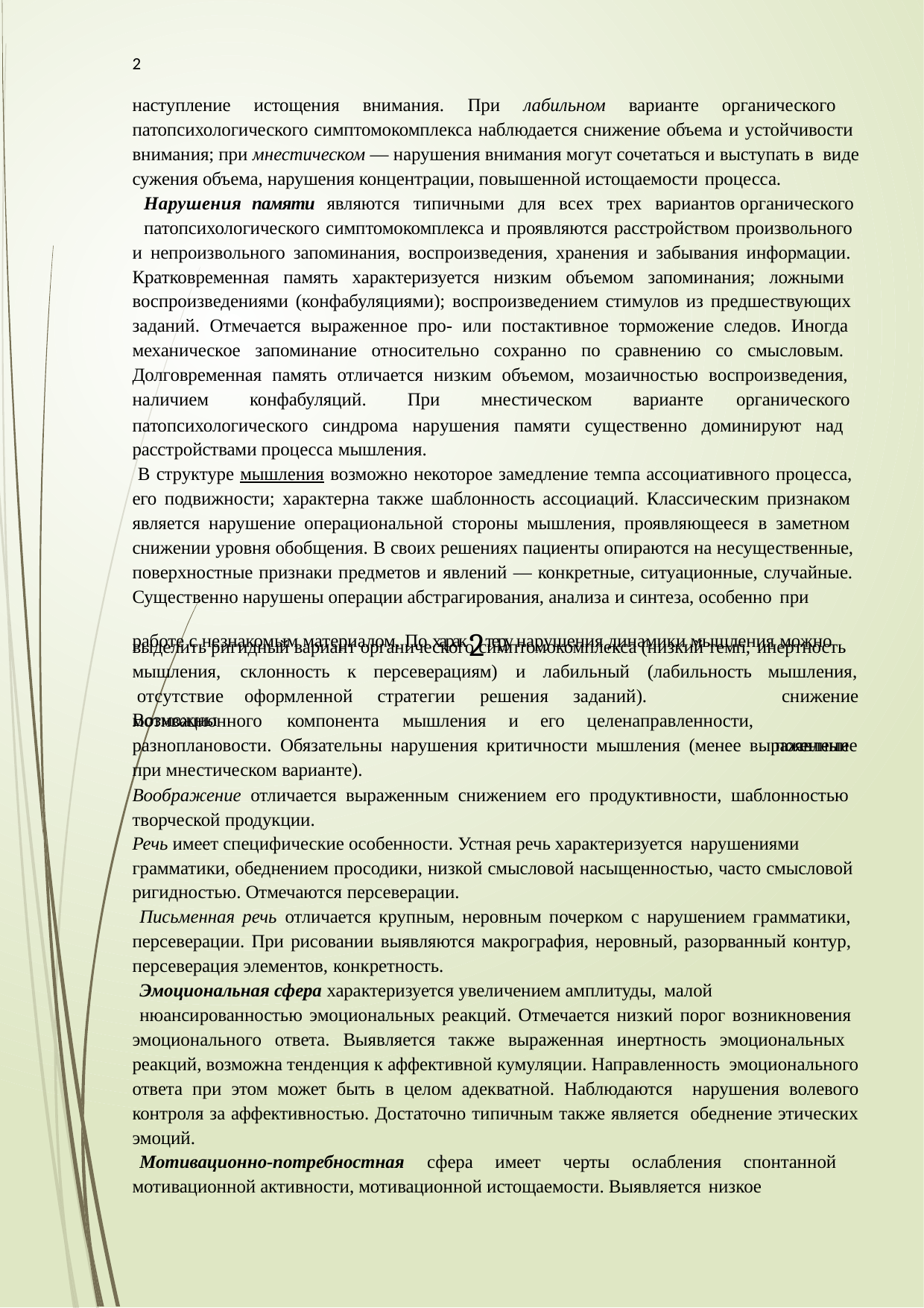

2

наступление истощения внимания. При лабильном варианте органического  патопсихологического симптомокомплекса наблюдается снижение объема и устойчивости  внимания; при мнестическом — нарушения внимания могут сочетаться и выступать в  виде сужения объема, нарушения концентрации, повышенной истощаемости процесса.
Нарушения  памяти   являются   типичными   для   всех   трех   вариантов органического
патопсихологического симптомокомплекса и проявляются расстройством произвольного  и непроизвольного запоминания, воспроизведения, хранения и забывания информации.  Кратковременная память характеризуется низким объемом запоминания; ложными  воспроизведениями (конфабуляциями); воспроизведением стимулов из предшествующих  заданий. Отмечается выраженное про- или постактивное торможение следов. Иногда  механическое запоминание относительно сохранно по сравнению со смысловым.  Долговременная память отличается низким объемом, мозаичностью воспроизведения,  наличием         конфабуляций.         При         мнестическом         варианте       органического
патопсихологического синдрома нарушения памяти существенно доминируют над  расстройствами процесса мышления.
В структуре мышления возможно некоторое замедление темпа ассоциативного процесса,  его подвижности; характерна также шаблонность ассоциаций. Классическим признаком  является нарушение операциональной стороны мышления, проявляющееся в заметном  снижении уровня обобщения. В своих решениях пациенты опираются на несущественные,  поверхностные признаки предметов и явлений — конкретные, ситуационные, случайные.  Существенно нарушены операции абстрагирования, анализа и синтеза, особенно при
работе с незнакомым материалом. По харак2теру нарушения динамики мышления можно
выделить ригидный вариант органического симптомокомплекса (низкий темп, инертность
мышления,	склонность	к	персеверациям)	и	лабильный	(лабильность  отсутствие		оформленной		стратегии	решения	заданий).		Возможны
мышления,  снижение  появление
мотивационного	компонента	мышления	и	его	целенаправленности,
разноплановости. Обязательны нарушения критичности мышления (менее выраженные  при мнестическом варианте).
Воображение отличается выраженным снижением его продуктивности, шаблонностью  творческой продукции.
Речь имеет специфические особенности. Устная речь характеризуется нарушениями
грамматики, обеднением просодики, низкой смысловой насыщенностью, часто смысловой  ригидностью. Отмечаются персеверации.
Письменная речь отличается крупным, неровным почерком с нарушением грамматики,  персеверации. При рисовании выявляются макрография, неровный, разорванный контур,  персеверация элементов, конкретность.
Эмоциональная сфера характеризуется увеличением амплитуды, малой
нюансированностью эмоциональных реакций. Отмечается низкий порог возникновения  эмоционального ответа. Выявляется также выраженная инертность эмоциональных  реакций, возможна тенденция к аффективной кумуляции. Направленность  эмоционального ответа при этом может быть в целом адекватной. Наблюдаются  нарушения волевого контроля за аффективностью. Достаточно типичным также является  обеднение этических эмоций.
Мотивационно-потребностная сфера имеет черты ослабления спонтанной  мотивационной активности, мотивационной истощаемости. Выявляется низкое